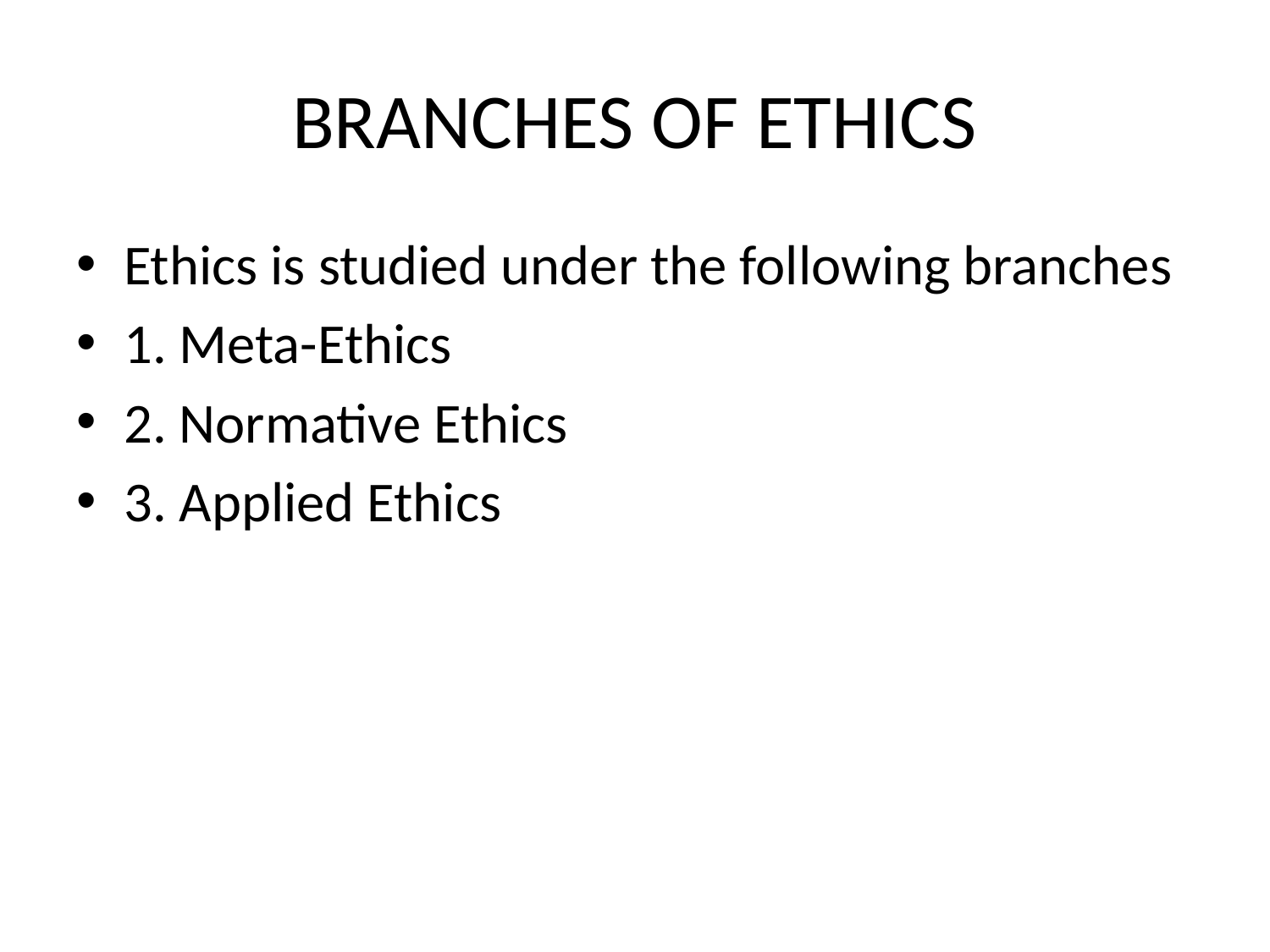

# BRANCHES OF ETHICS
Ethics is studied under the following branches
1. Meta-Ethics
2. Normative Ethics
3. Applied Ethics